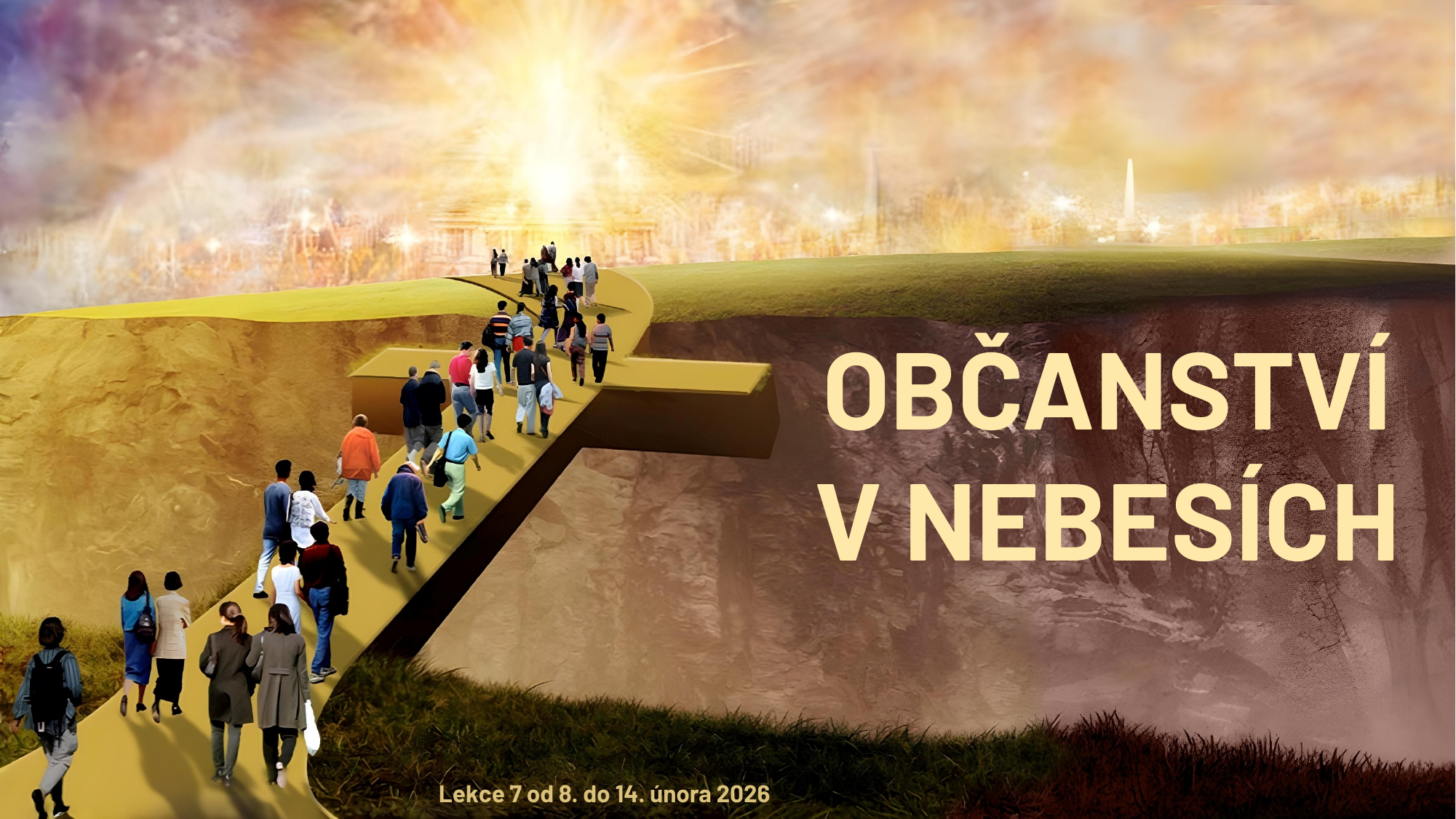

OBČANSTVÍ V NEBESÍCH
Lekce 7 od 8. do 14. února 2026